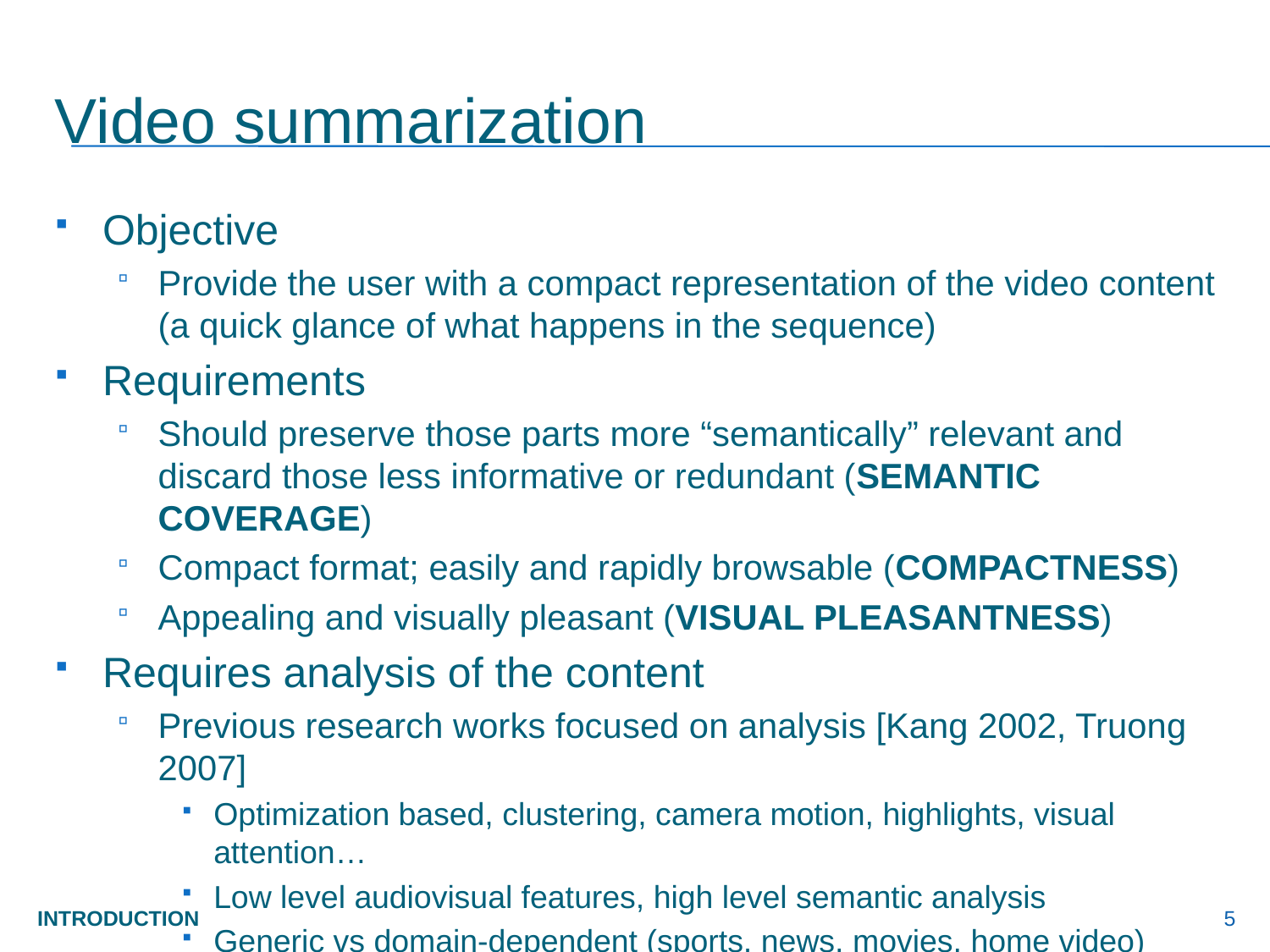

# Video summarization
Objective
Provide the user with a compact representation of the video content (a quick glance of what happens in the sequence)
Requirements
Should preserve those parts more “semantically” relevant and discard those less informative or redundant (SEMANTIC COVERAGE)
Compact format; easily and rapidly browsable (COMPACTNESS)
Appealing and visually pleasant (VISUAL PLEASANTNESS)
Requires analysis of the content
Previous research works focused on analysis [Kang 2002, Truong 2007]
Optimization based, clustering, camera motion, highlights, visual attention…
Low level audiovisual features, high level semantic analysis
Generic vs domain-dependent (sports, news, movies, home video)
Introduction
5